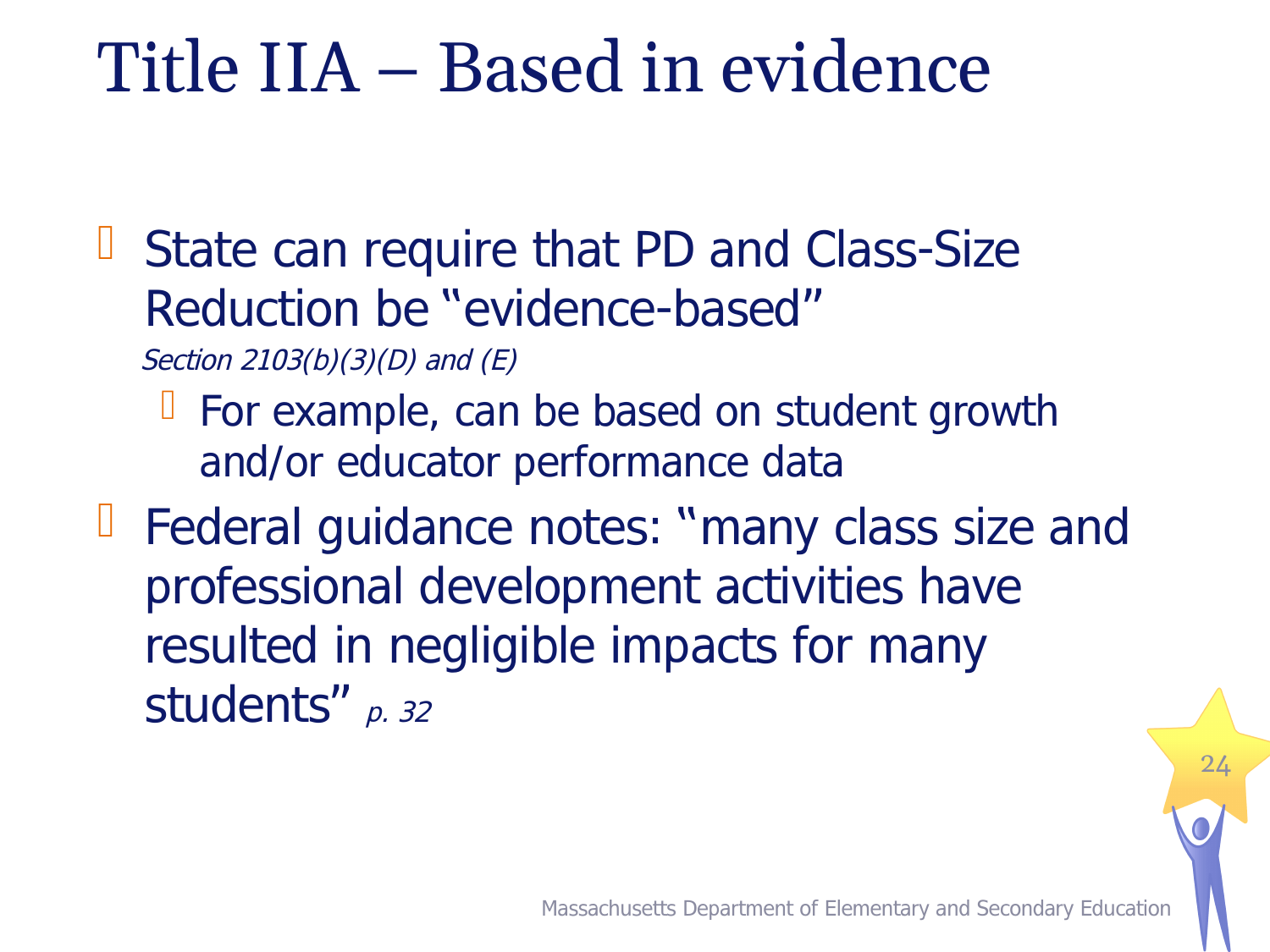

# Title IIA – Based in evidence
State can require that PD and Class-Size Reduction be “evidence-based”
     Section 2103(b)(3)(D) and (E)
For example, can be based on student growth and/or educator performance data
Federal guidance notes: “many class size and professional development activities have resulted in negligible impacts for many students” p. 32
24
Massachusetts Department of Elementary and Secondary Education